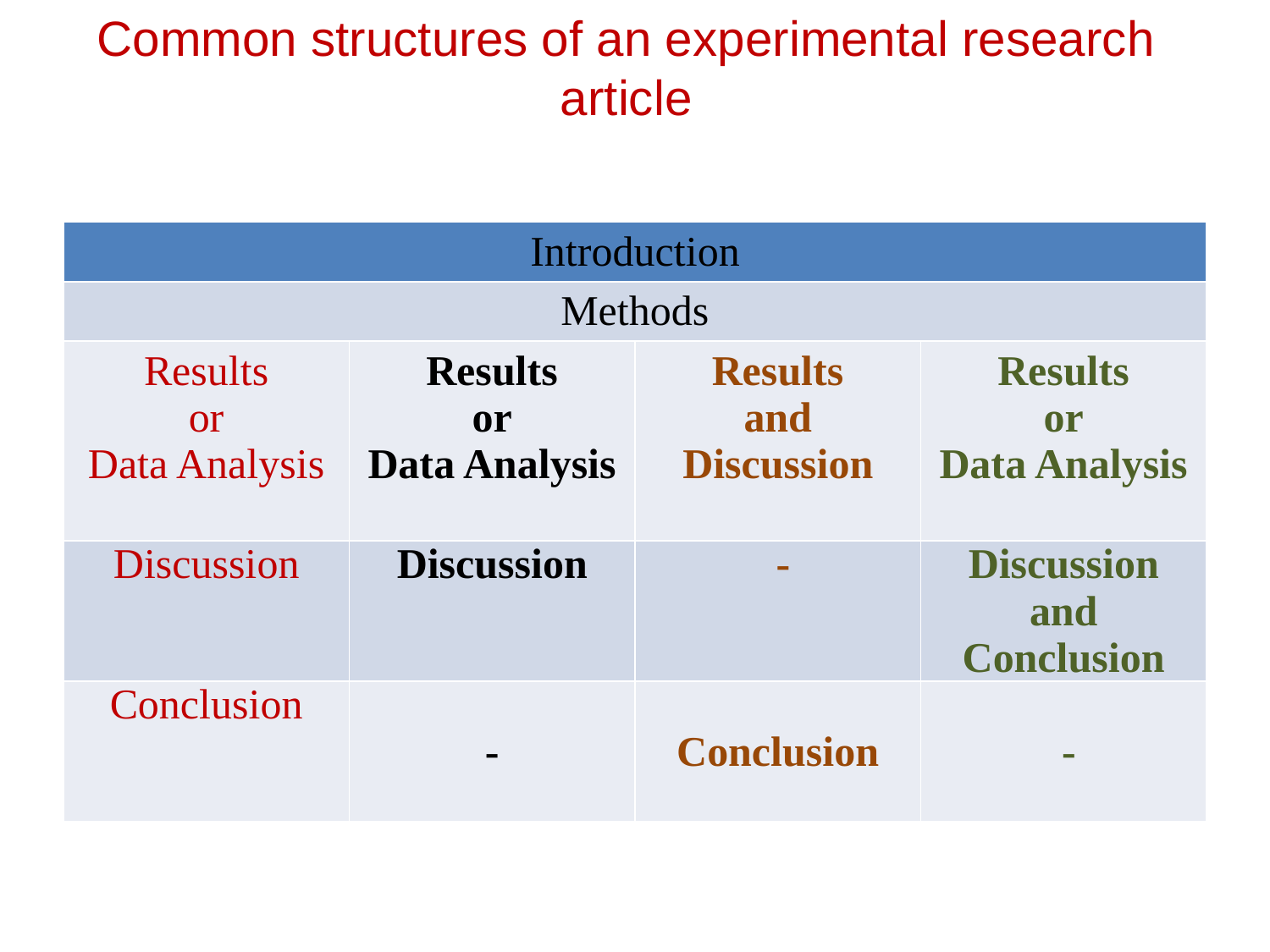

# Common structures of an experimental research article
| Introduction |  |  |  |
| --- | --- | --- | --- |
| Methods |  |  |  |
| Results or Data Analysis | Results or Data Analysis | Results and Discussion | Results or Data Analysis |
| Discussion | Discussion | - | Discussion and Conclusion |
| Conclusion | - | Conclusion | - |